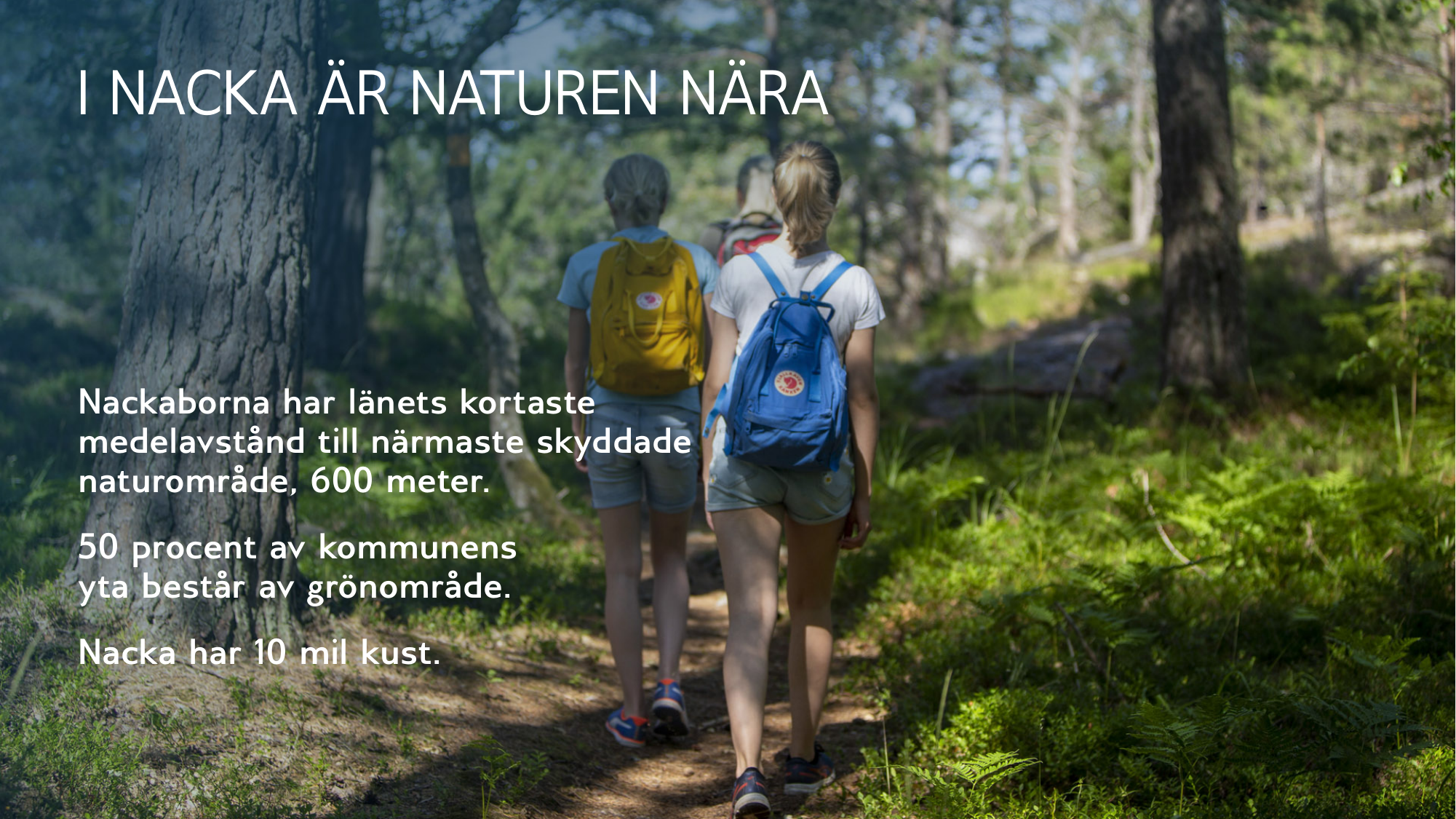

# I nacka är naturen nära
Nackaborna har länets kortaste medelavstånd till närmaste skyddade naturområde, 600 meter.
50 procent av kommunens
yta består av grönområde.
Nacka har 10 mil kust.